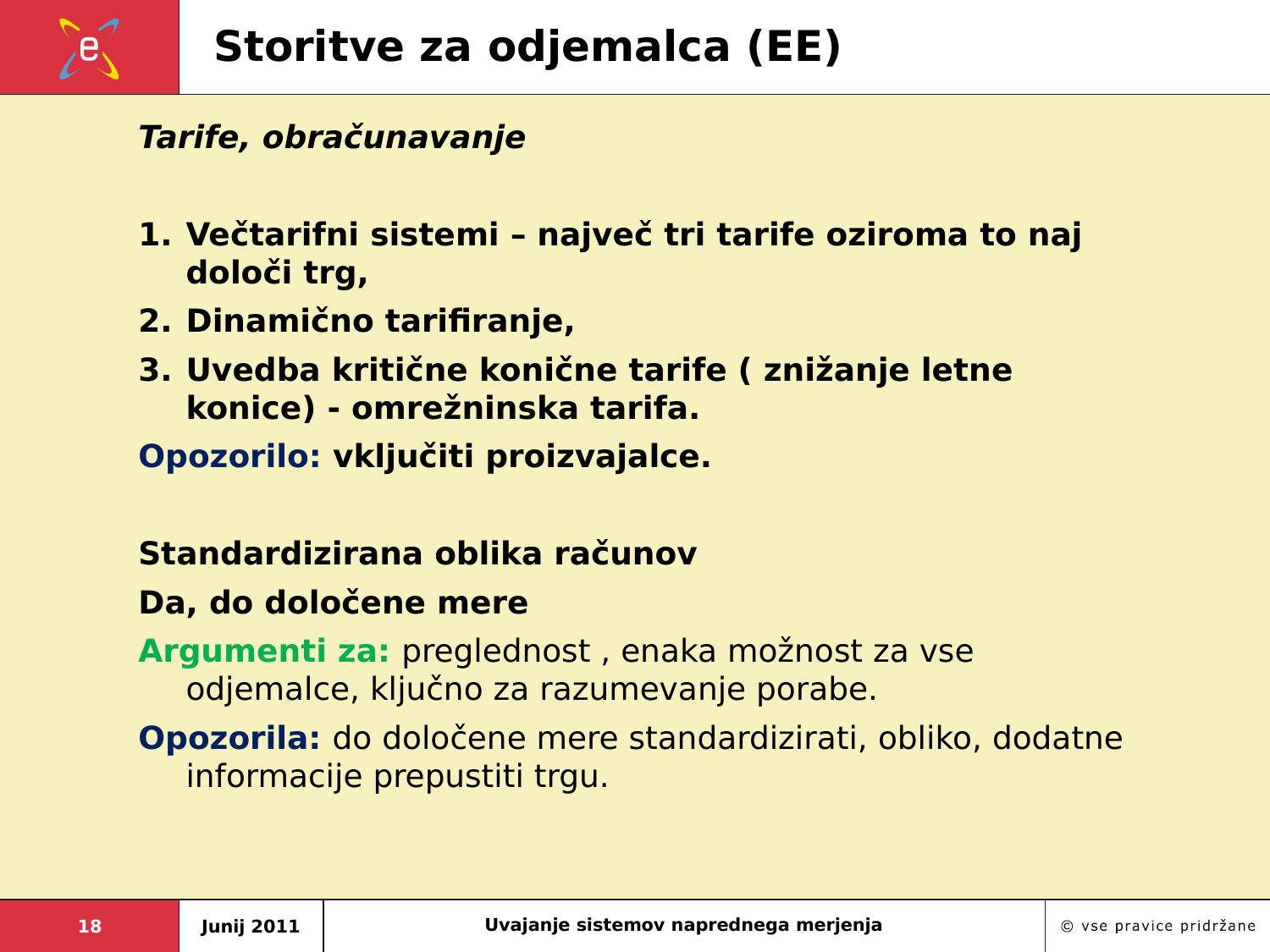

# Storitve za odjemalca (EE)
Tarife, obračunavanje

Večtarifni sistemi – največ tri tarife oziroma to naj določi trg,
Dinamično tarifiranje,
Uvedba kritične konične tarife ( znižanje letne konice) - omrežninska tarifa.
Opozorilo: vključiti proizvajalce.

Standardizirana oblika računov
Da, do določene mere
Argumenti za: preglednost , enaka možnost za vse odjemalce, ključno za razumevanje porabe.
Opozorila: do določene mere standardizirati, obliko, dodatne informacije prepustiti trgu.

18
Junij 2011
Uvajanje sistemov naprednega merjenja